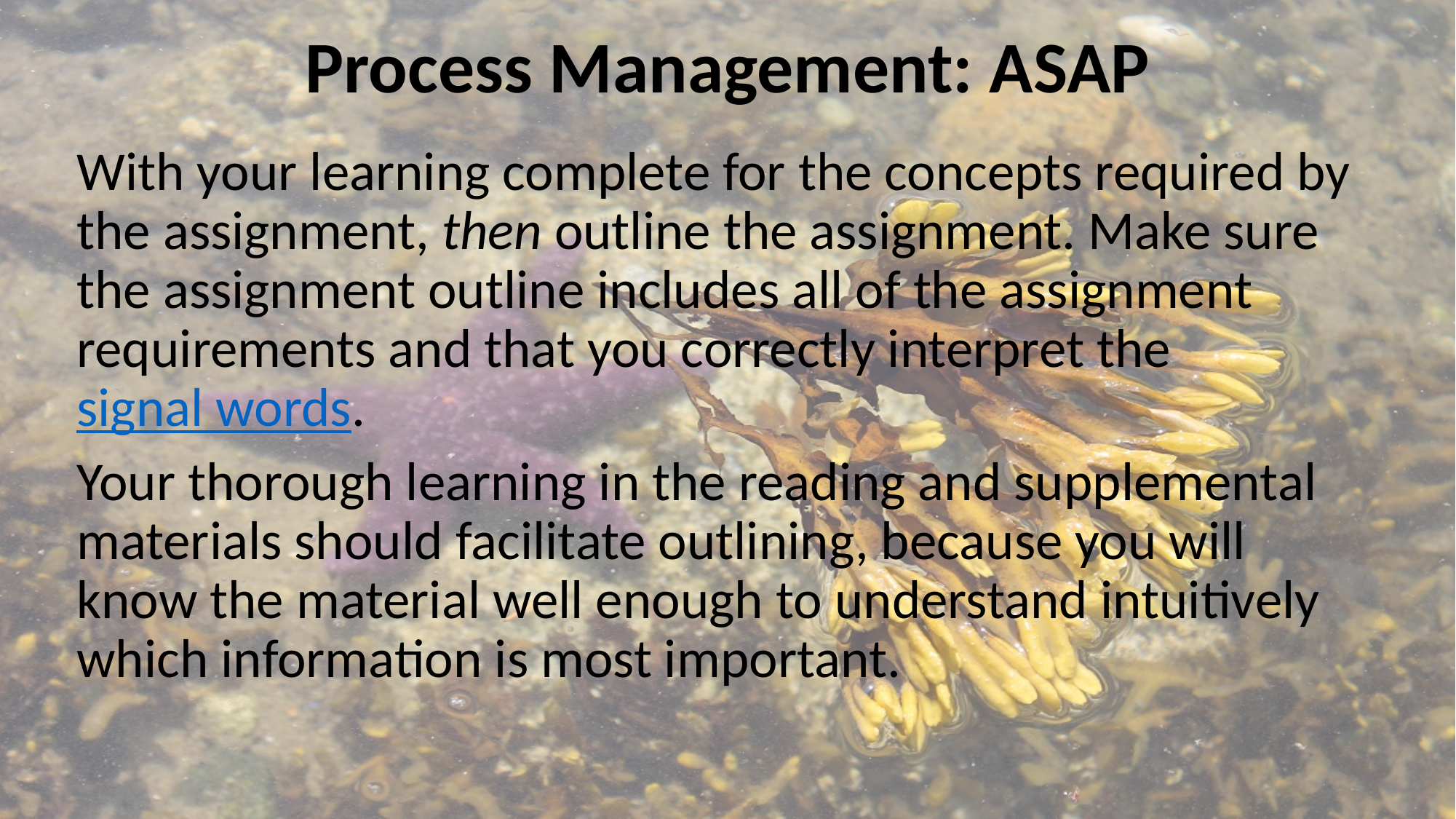

# Process Management: ASAP
With your learning complete for the concepts required by the assignment, then outline the assignment. Make sure the assignment outline includes all of the assignment requirements and that you correctly interpret the signal words.
Your thorough learning in the reading and supplemental materials should facilitate outlining, because you will know the material well enough to understand intuitively which information is most important.